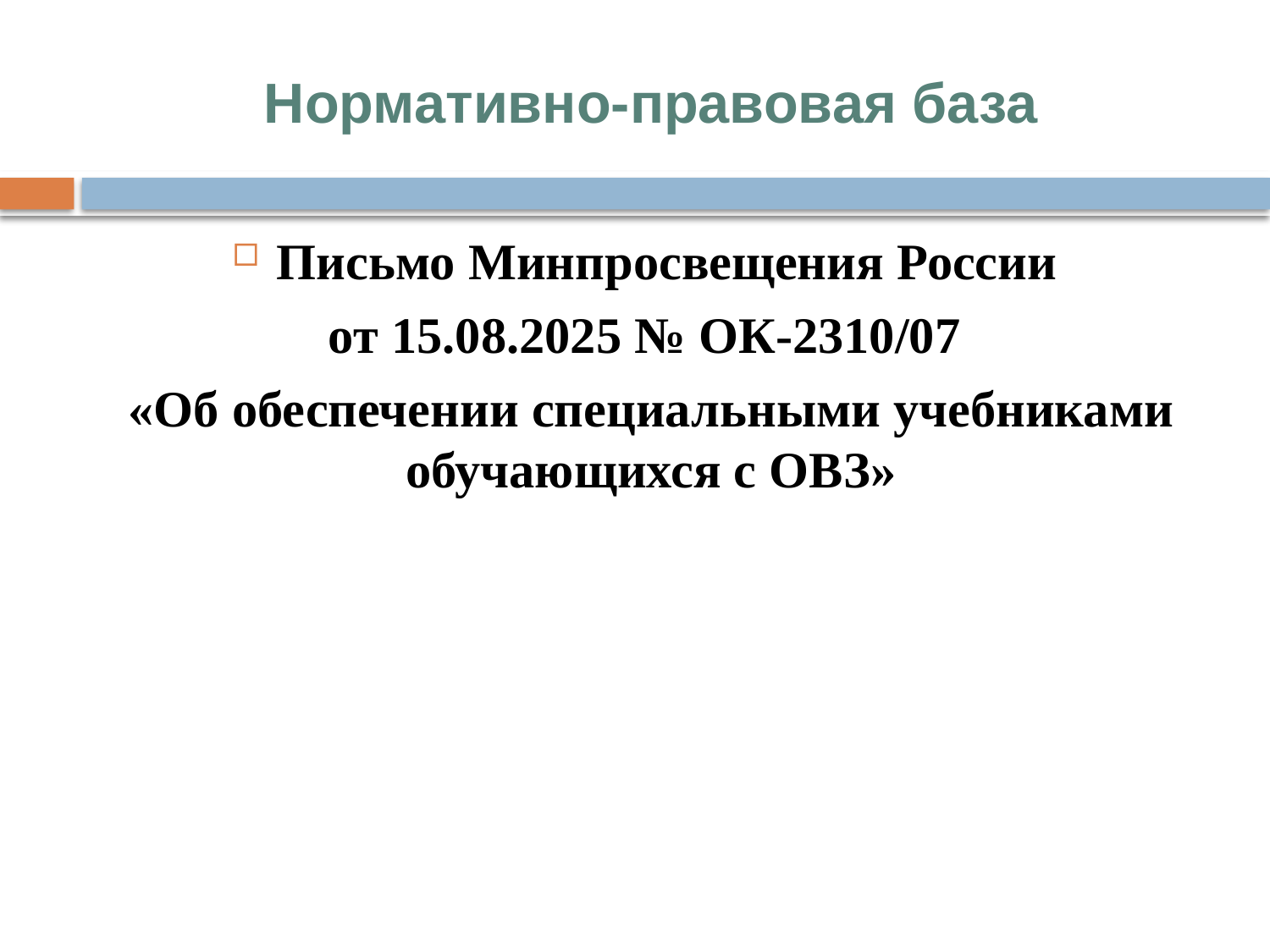

# Нормативно-правовая база
Письмо Минпросвещения России
от 15.08.2025 № ОК-2310/07
«Об обеспечении специальными учебниками обучающихся с ОВЗ»